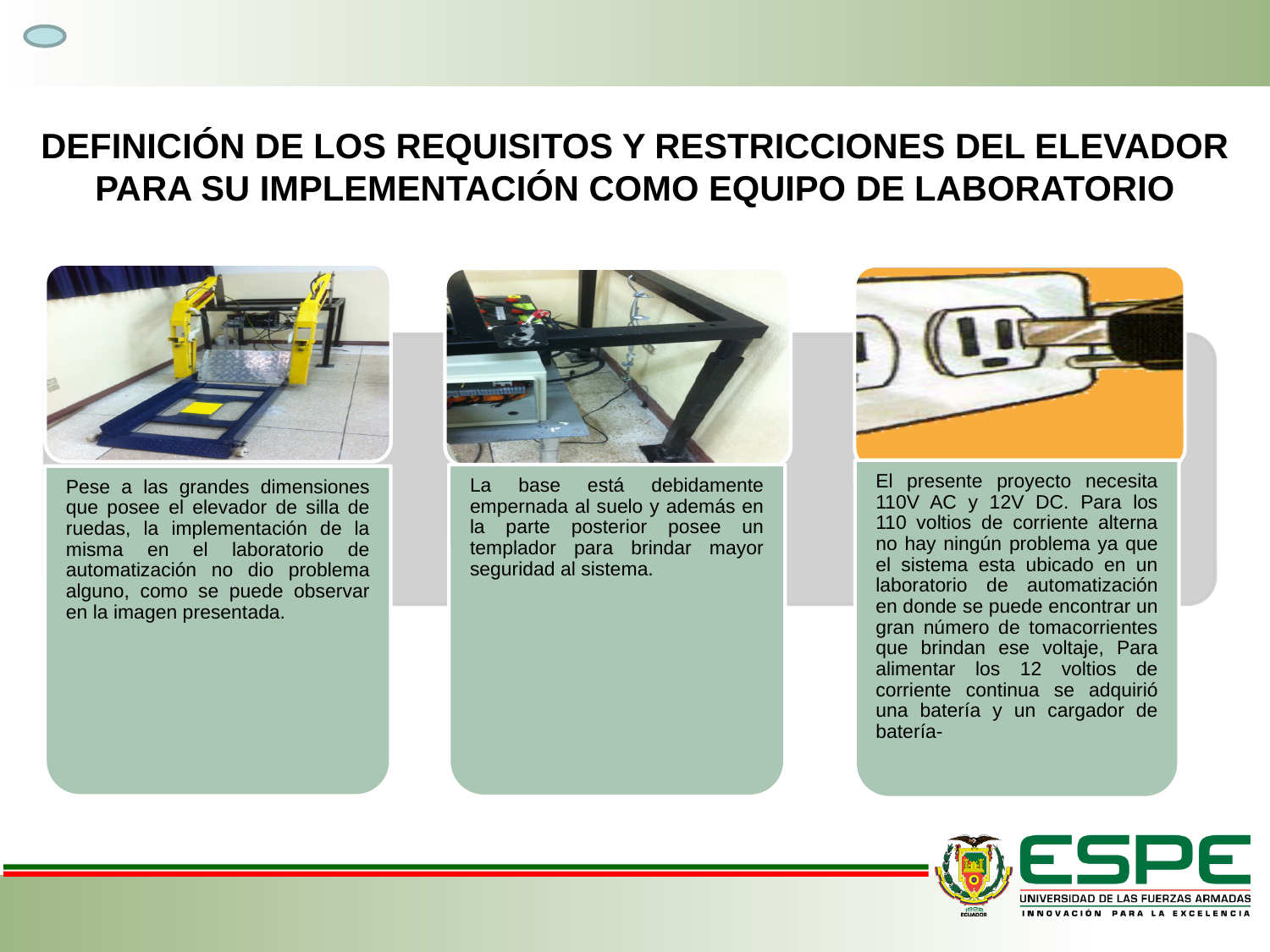

# Definición de los requisitos y restricciones del elevador para su implementación como equipo de laboratorio
Pese a las grandes dimensiones que posee el elevador de silla de ruedas, la implementación de la misma en el laboratorio de automatización no dio problema alguno, como se puede observar en la imagen presentada.
La base está debidamente empernada al suelo y además en la parte posterior posee un templador para brindar mayor seguridad al sistema.
El presente proyecto necesita 110V AC y 12V DC. Para los 110 voltios de corriente alterna no hay ningún problema ya que el sistema esta ubicado en un laboratorio de automatización en donde se puede encontrar un gran número de tomacorrientes que brindan ese voltaje, Para alimentar los 12 voltios de corriente continua se adquirió una batería y un cargador de batería-